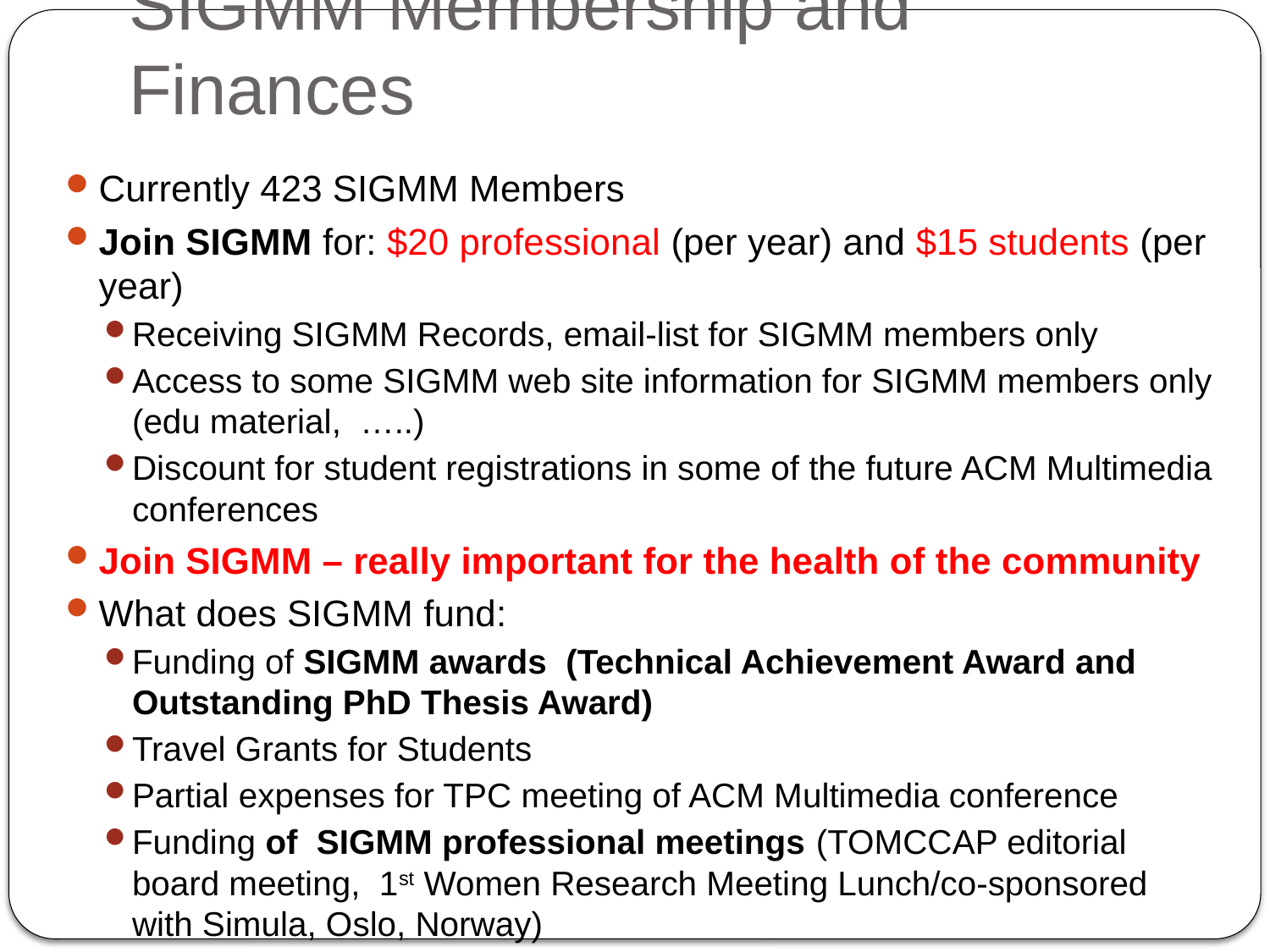

# SIGMM Membership and Finances
Currently 423 SIGMM Members
Join SIGMM for: $20 professional (per year) and $15 students (per year)
Receiving SIGMM Records, email-list for SIGMM members only
Access to some SIGMM web site information for SIGMM members only (edu material,  …..)
Discount for student registrations in some of the future ACM Multimedia conferences
Join SIGMM – really important for the health of the community
What does SIGMM fund:
Funding of SIGMM awards  (Technical Achievement Award and Outstanding PhD Thesis Award)
Travel Grants for Students
Partial expenses for TPC meeting of ACM Multimedia conference
Funding of  SIGMM professional meetings (TOMCCAP editorial board meeting,  1st Women Research Meeting Lunch/co-sponsored with Simula, Oslo, Norway)